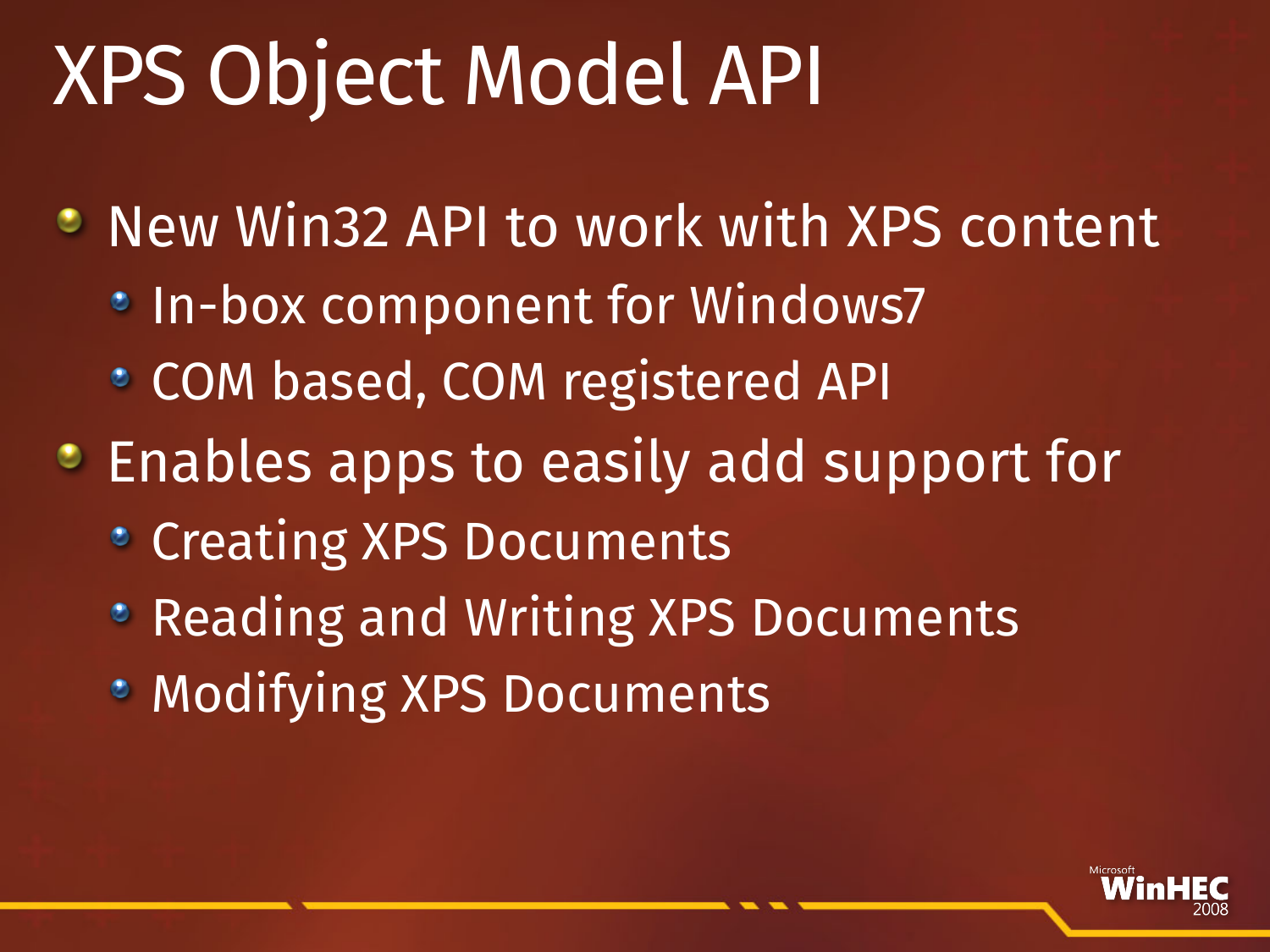

# XPS Object Model API
New Win32 API to work with XPS content
In-box component for Windows7
COM based, COM registered API
Enables apps to easily add support for
Creating XPS Documents
Reading and Writing XPS Documents
Modifying XPS Documents